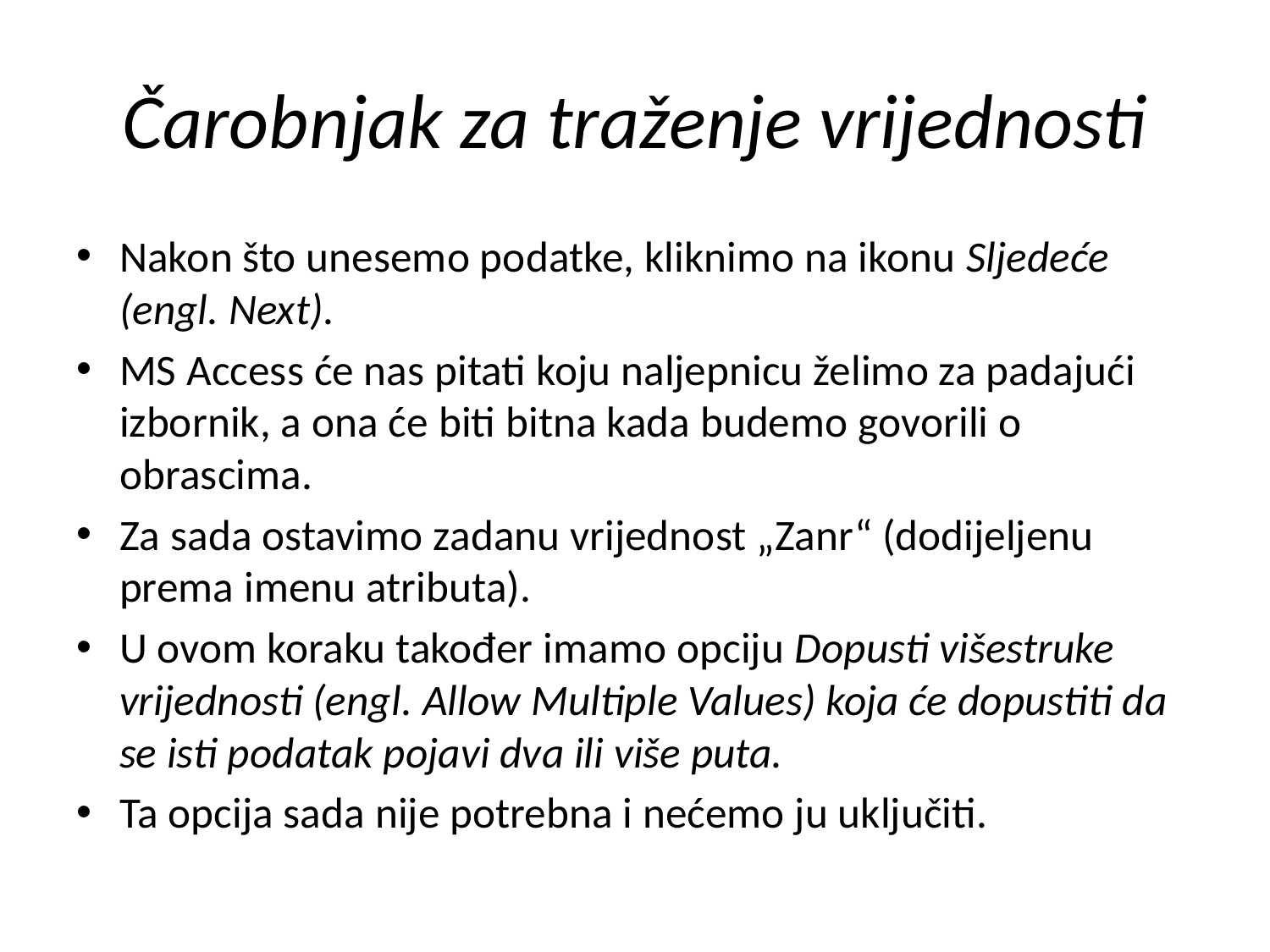

# Čarobnjak za traženje vrijednosti
Nakon što unesemo podatke, kliknimo na ikonu Sljedeće (engl. Next).
MS Access će nas pitati koju naljepnicu želimo za padajući izbornik, a ona će biti bitna kada budemo govorili o obrascima.
Za sada ostavimo zadanu vrijednost „Zanr“ (dodijeljenu prema imenu atributa).
U ovom koraku također imamo opciju Dopusti višestruke vrijednosti (engl. Allow Multiple Values) koja će dopustiti da se isti podatak pojavi dva ili više puta.
Ta opcija sada nije potrebna i nećemo ju uključiti.